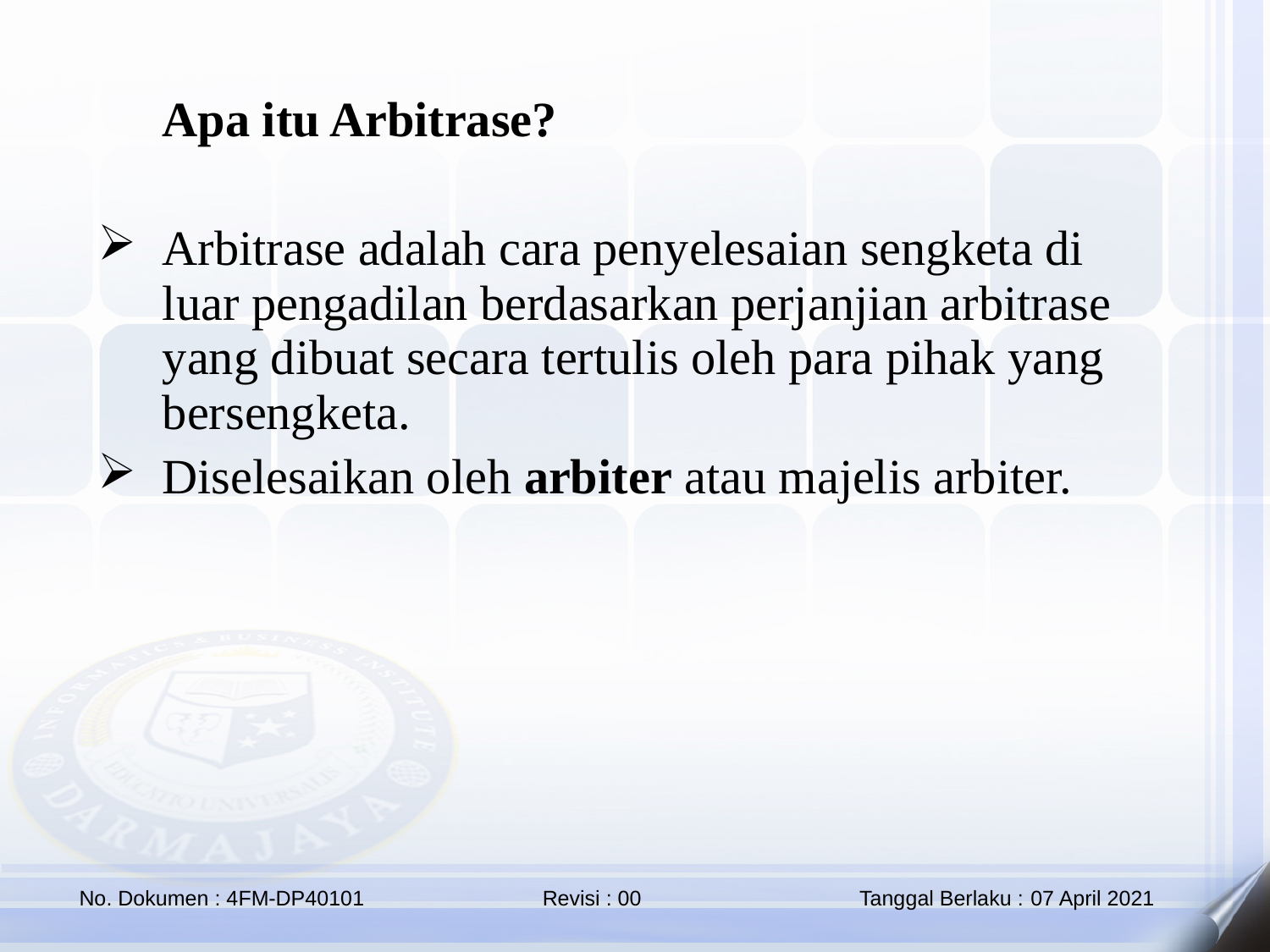

Apa itu Arbitrase?

Arbitrase adalah cara penyelesaian sengketa di luar pengadilan berdasarkan perjanjian arbitrase yang dibuat secara tertulis oleh para pihak yang bersengketa.
Diselesaikan oleh arbiter atau majelis arbiter.